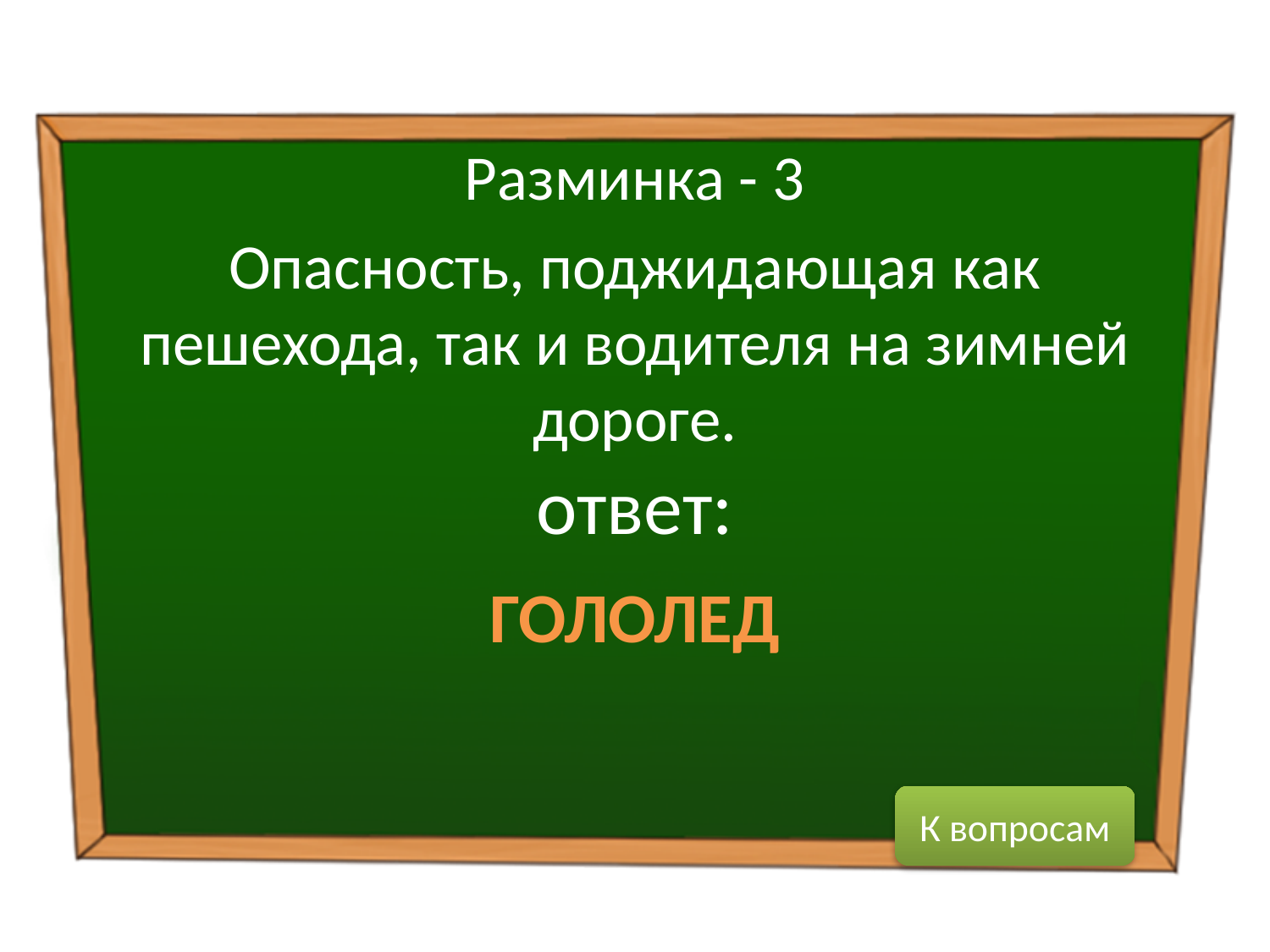

Разминка - 3
Опасность, поджидающая как пешехода, так и водителя на зимней дороге.
ответ:
# ГОЛОЛЕД
К вопросам